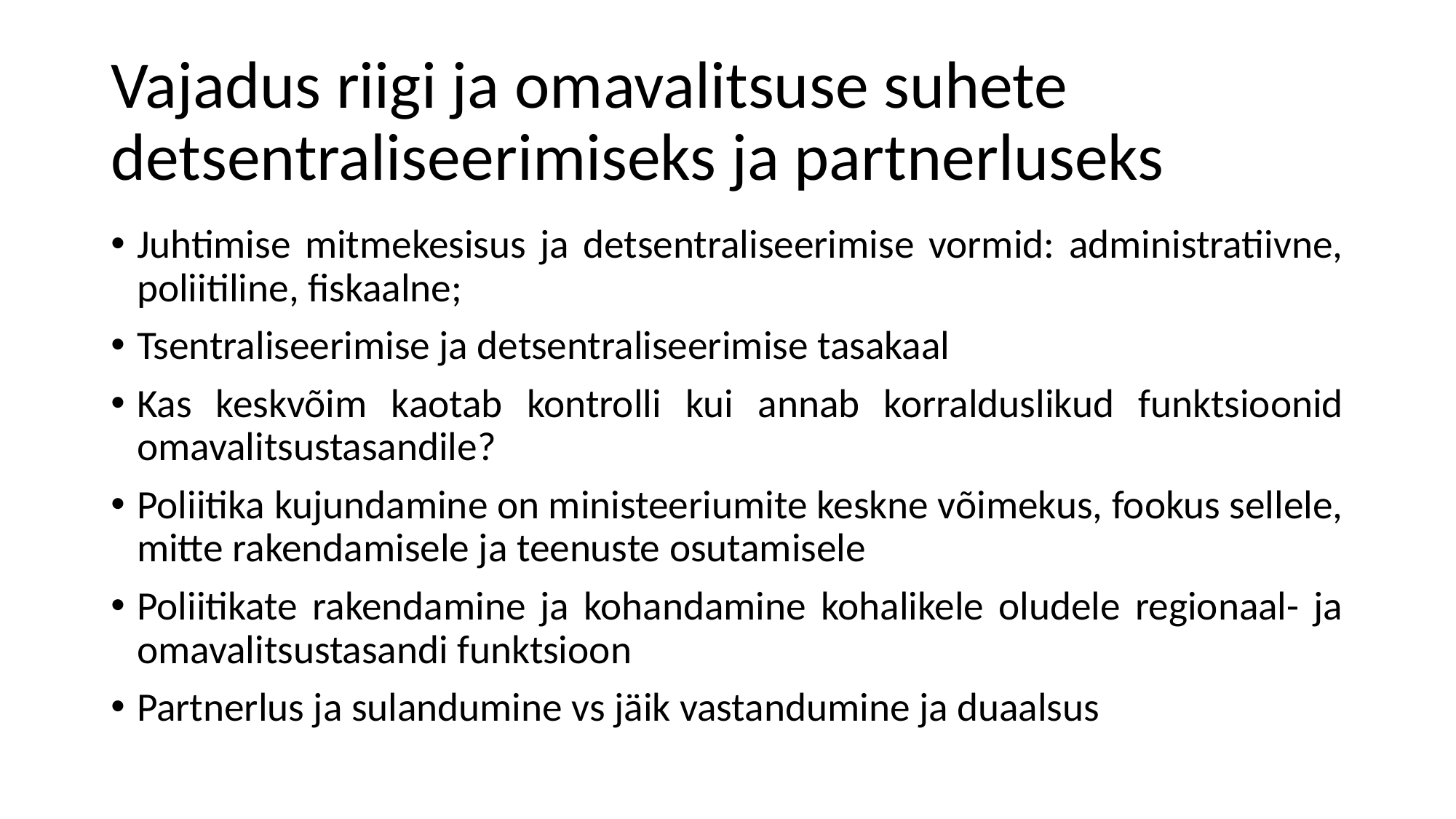

# Vajadus riigi ja omavalitsuse suhete detsentraliseerimiseks ja partnerluseks
Juhtimise mitmekesisus ja detsentraliseerimise vormid: administratiivne, poliitiline, fiskaalne;
Tsentraliseerimise ja detsentraliseerimise tasakaal
Kas keskvõim kaotab kontrolli kui annab korralduslikud funktsioonid omavalitsustasandile?
Poliitika kujundamine on ministeeriumite keskne võimekus, fookus sellele, mitte rakendamisele ja teenuste osutamisele
Poliitikate rakendamine ja kohandamine kohalikele oludele regionaal- ja omavalitsustasandi funktsioon
Partnerlus ja sulandumine vs jäik vastandumine ja duaalsus